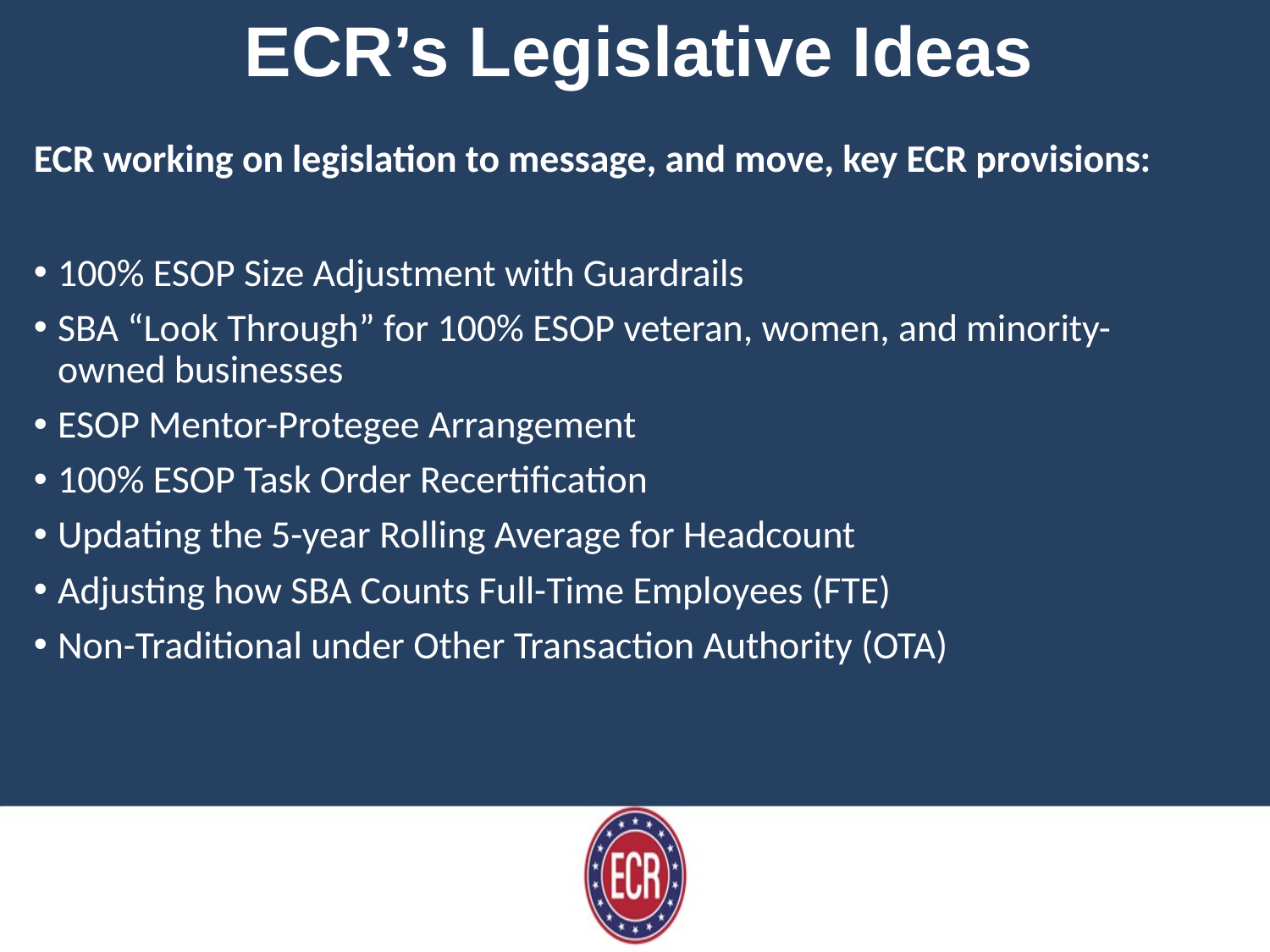

ECR’s Legislative Ideas
ECR working on legislation to message, and move, key ECR provisions:

100% ESOP Size Adjustment with Guardrails
SBA “Look Through” for 100% ESOP veteran, women, and minority-owned businesses
ESOP Mentor-Protegee Arrangement
100% ESOP Task Order Recertification
Updating the 5-year Rolling Average for Headcount
Adjusting how SBA Counts Full-Time Employees (FTE)
Non-Traditional under Other Transaction Authority (OTA)